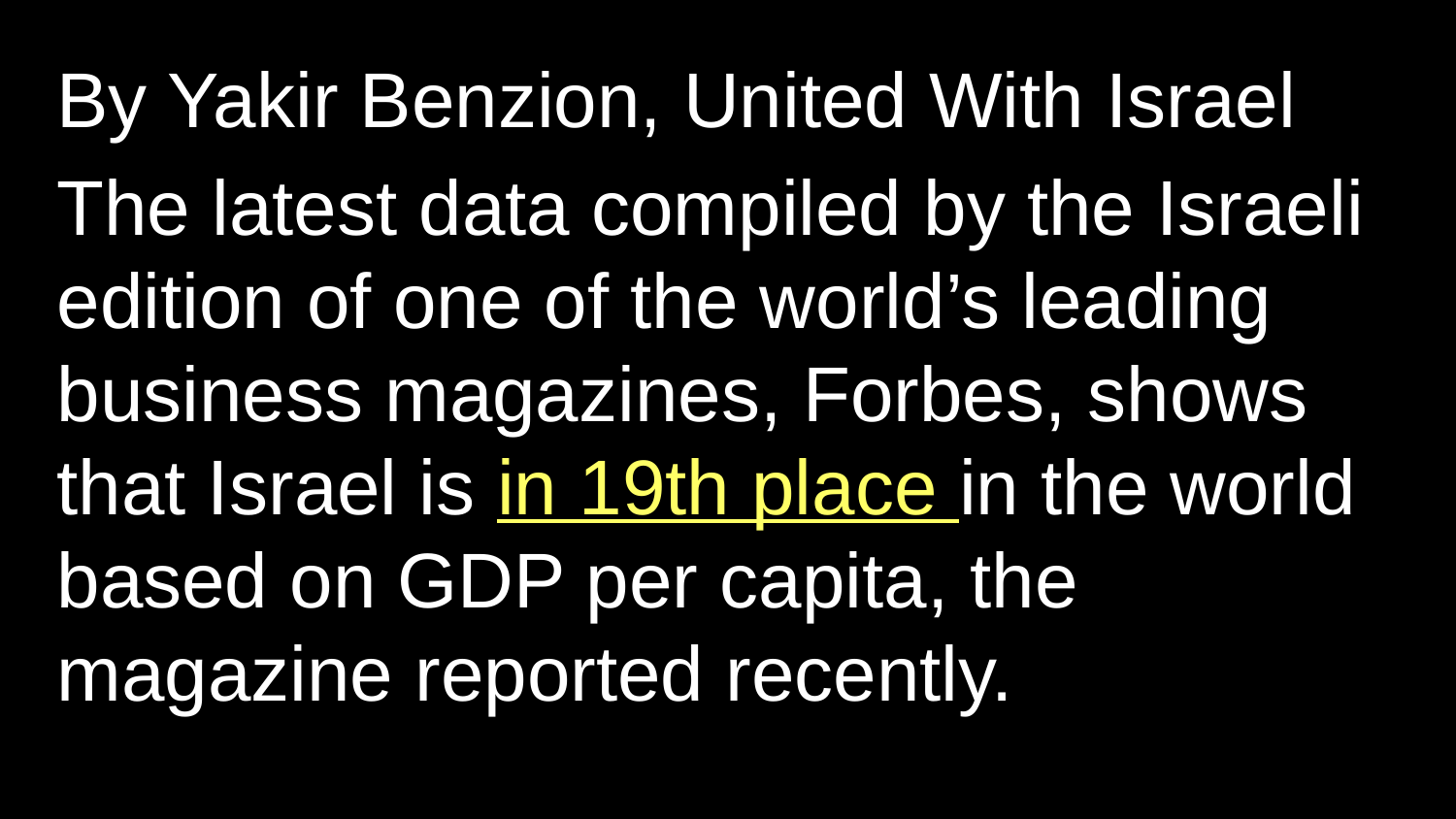

By Yakir Benzion, United With Israel
The latest data compiled by the Israeli edition of one of the world’s leading business magazines, Forbes, shows that Israel is in 19th place in the world based on GDP per capita, the magazine reported recently.